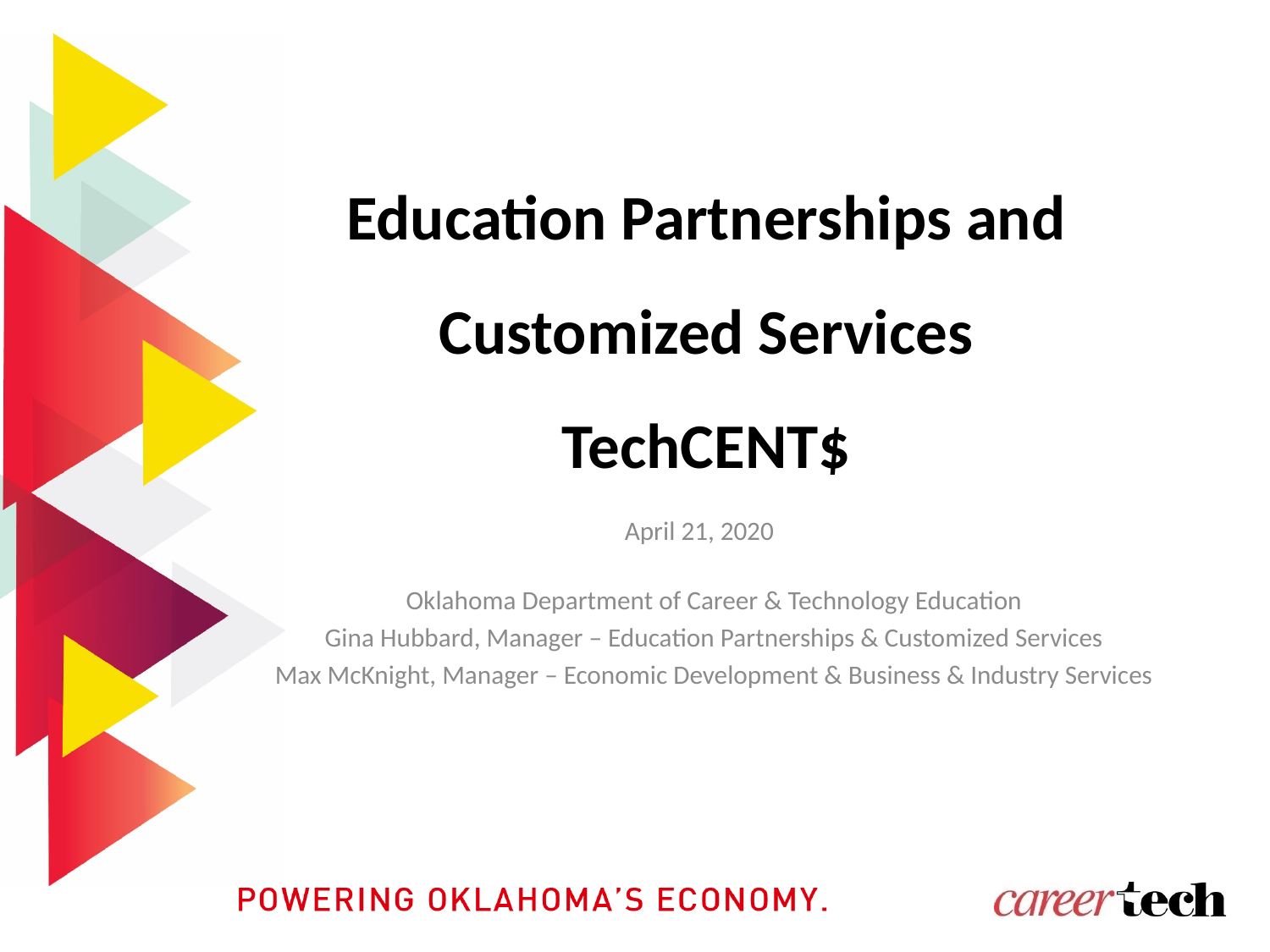

# Education Partnerships and Customized Services TechCENT$
April 21, 2020
Oklahoma Department of Career & Technology Education
Gina Hubbard, Manager – Education Partnerships & Customized Services
Max McKnight, Manager – Economic Development & Business & Industry Services